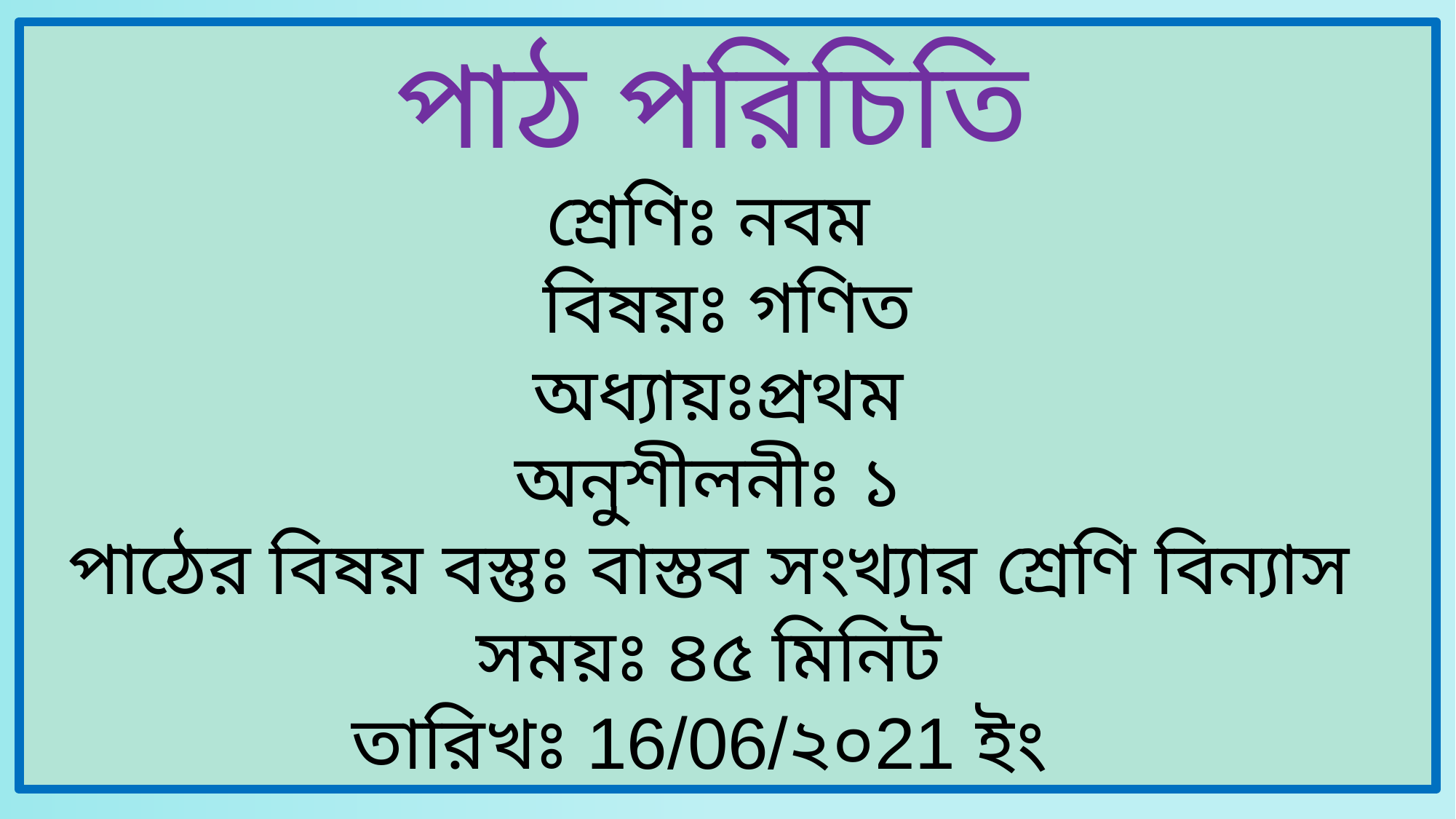

পাঠ পরিচিতি
শ্রেণিঃ নবম
বিষয়ঃ গণিত
অধ্যায়ঃপ্রথম
অনুশীলনীঃ ১
পাঠের বিষয় বস্তুঃ বাস্তব সংখ্যার শ্রেণি বিন্যাস
সময়ঃ ৪৫ মিনিট
তারিখঃ 16/06/২০21 ইং